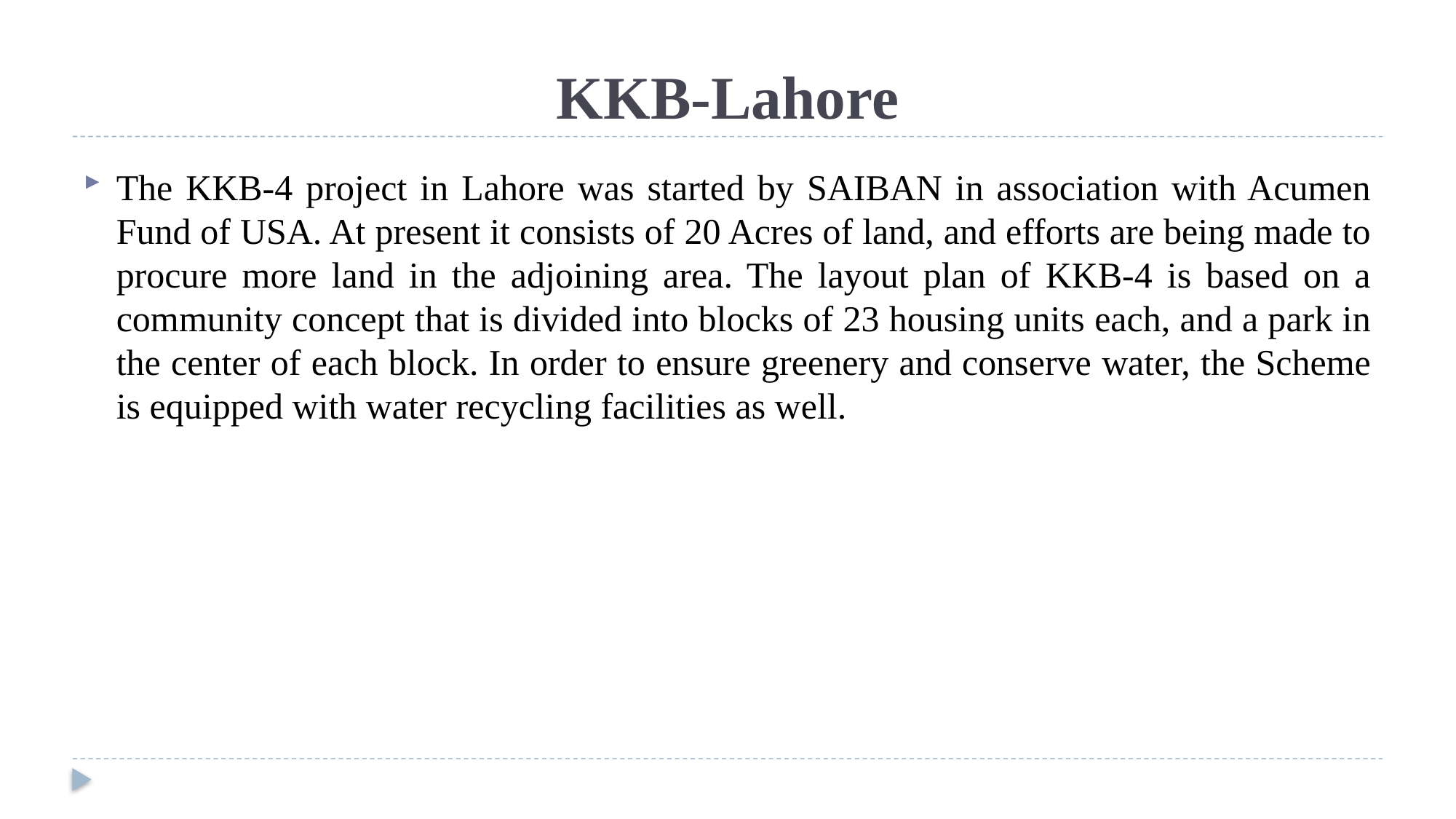

# KKB-Lahore
The KKB-4 project in Lahore was started by SAIBAN in association with Acumen Fund of USA. At present it consists of 20 Acres of land, and efforts are being made to procure more land in the adjoining area. The layout plan of KKB-4 is based on a community concept that is divided into blocks of 23 housing units each, and a park in the center of each block. In order to ensure greenery and conserve water, the Scheme is equipped with water recycling facilities as well.